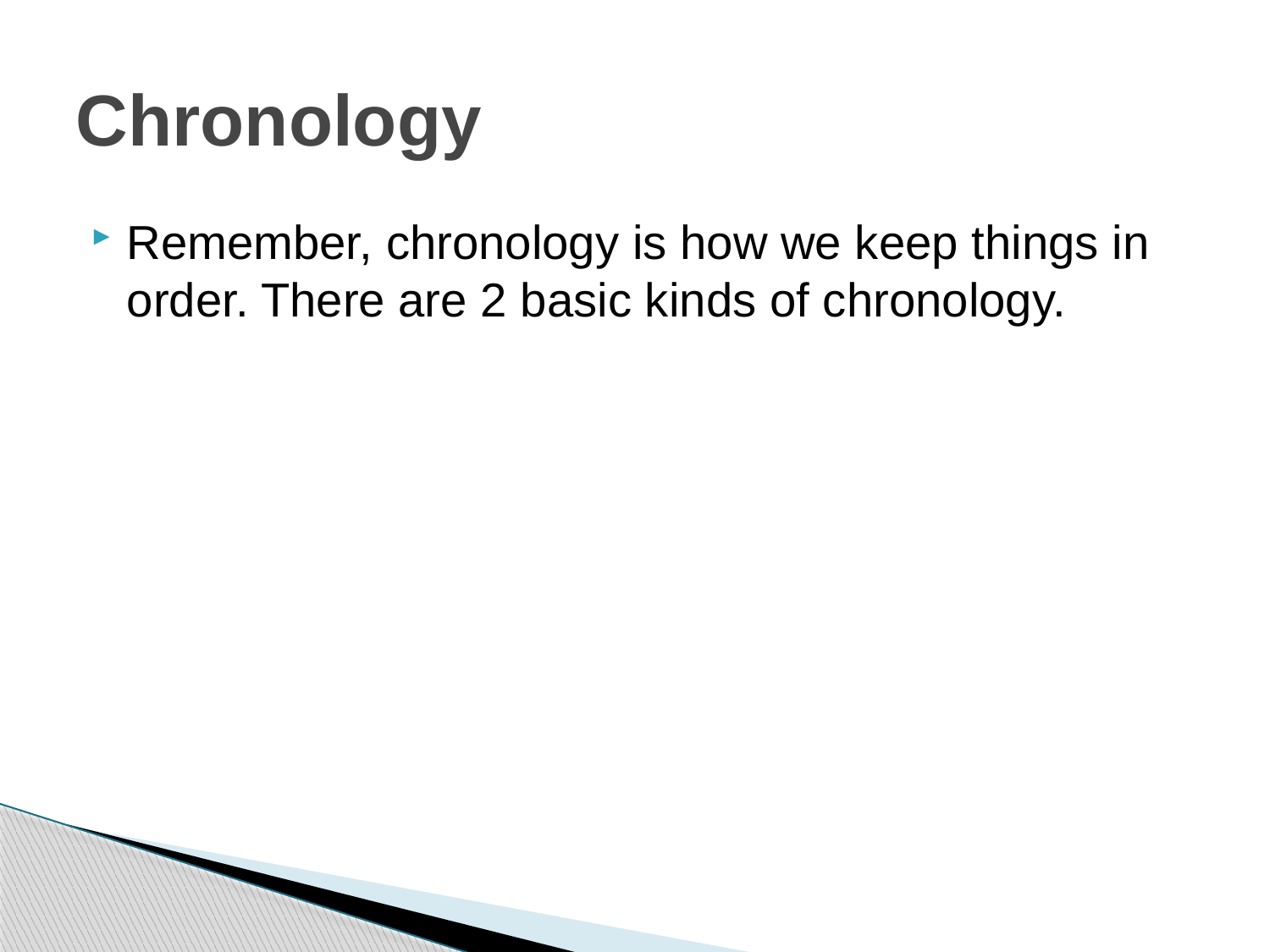

# Chronology
Remember, chronology is how we keep things in order. There are 2 basic kinds of chronology.